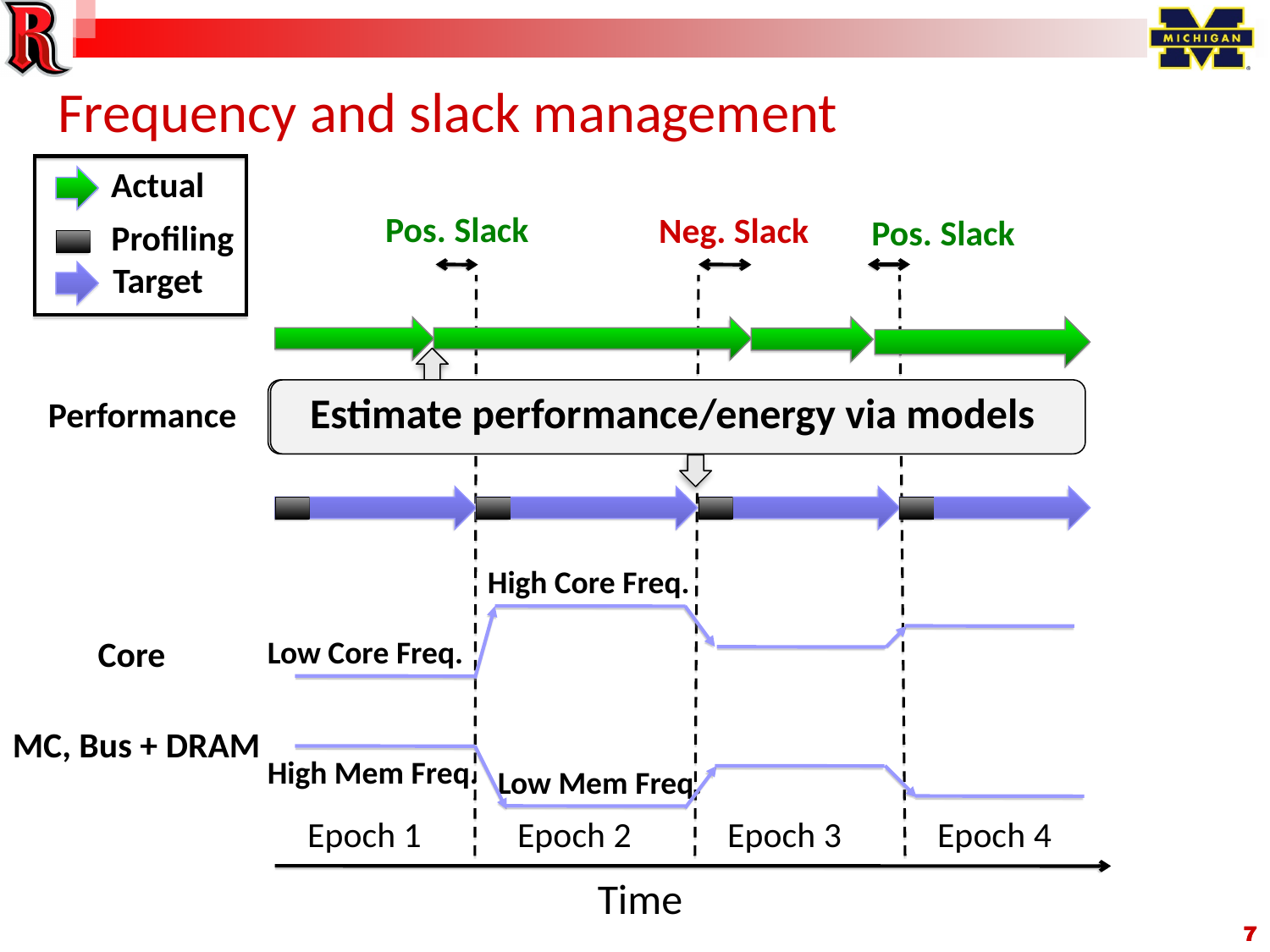

Frequency and slack management

Actual

Pos. Slack
Neg. Slack
Pos. Slack
Profiling

Target

Calculate slack vs. target

Estimate performance/energy via models

Performance

High Core Freq.
Core
Low Core Freq.
MC, Bus + DRAM
High Mem Freq.
Low Mem Freq.
Epoch 1
Epoch 2
Epoch 3
Epoch 4
Time
7
7